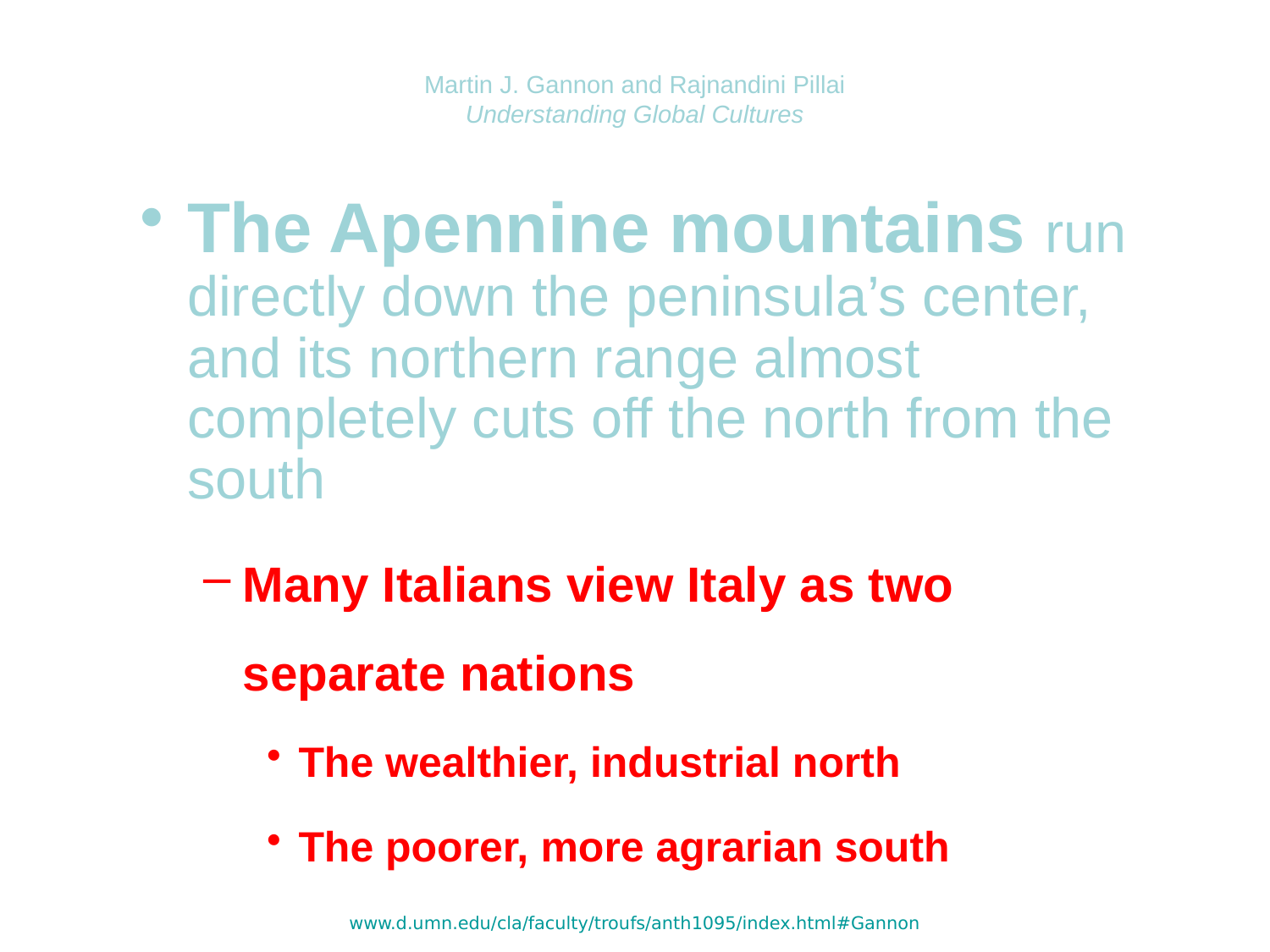

# Martin J. Gannon and Rajnandini Pillai Understanding Global Cultures
The Apennine mountains run directly down the peninsula’s center, and its northern range almost completely cuts off the north from the south

Many Italians view Italy as two separate nations
The wealthier, industrial north
The poorer, more agrarian south
www.d.umn.edu/cla/faculty/troufs/anth1095/index.html#Gannon